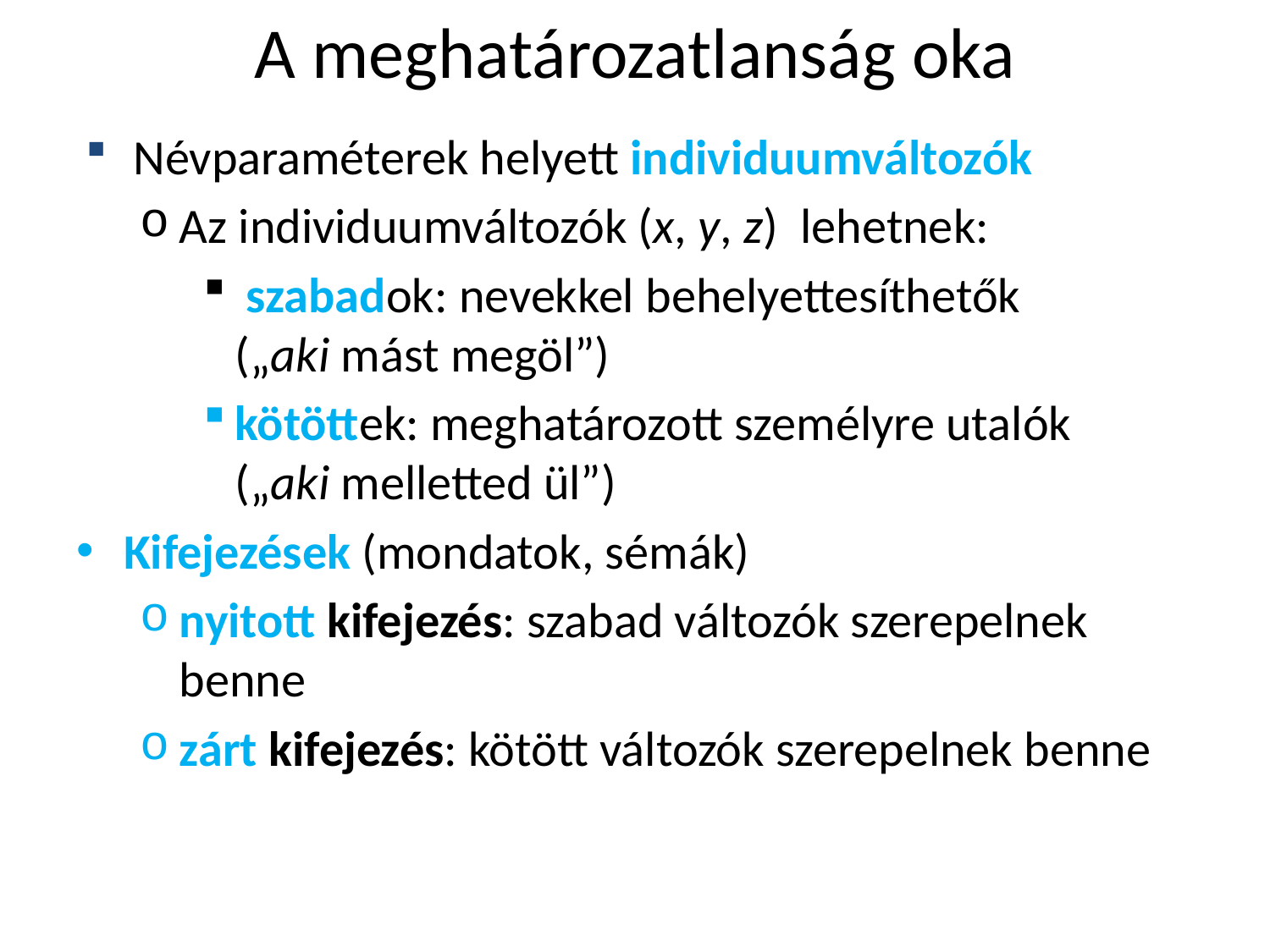

# A meghatározatlanság oka
Névparaméterek helyett individuumváltozók
Az individuumváltozók (x, y, z)  lehetnek:
 szabadok: nevekkel behelyettesíthetők
(„aki mást megöl”)
kötöttek: meghatározott személyre utalók
(„aki melletted ül”)
Kifejezések (mondatok, sémák)
nyitott kifejezés: szabad változók szerepelnek benne
zárt kifejezés: kötött változók szerepelnek benne